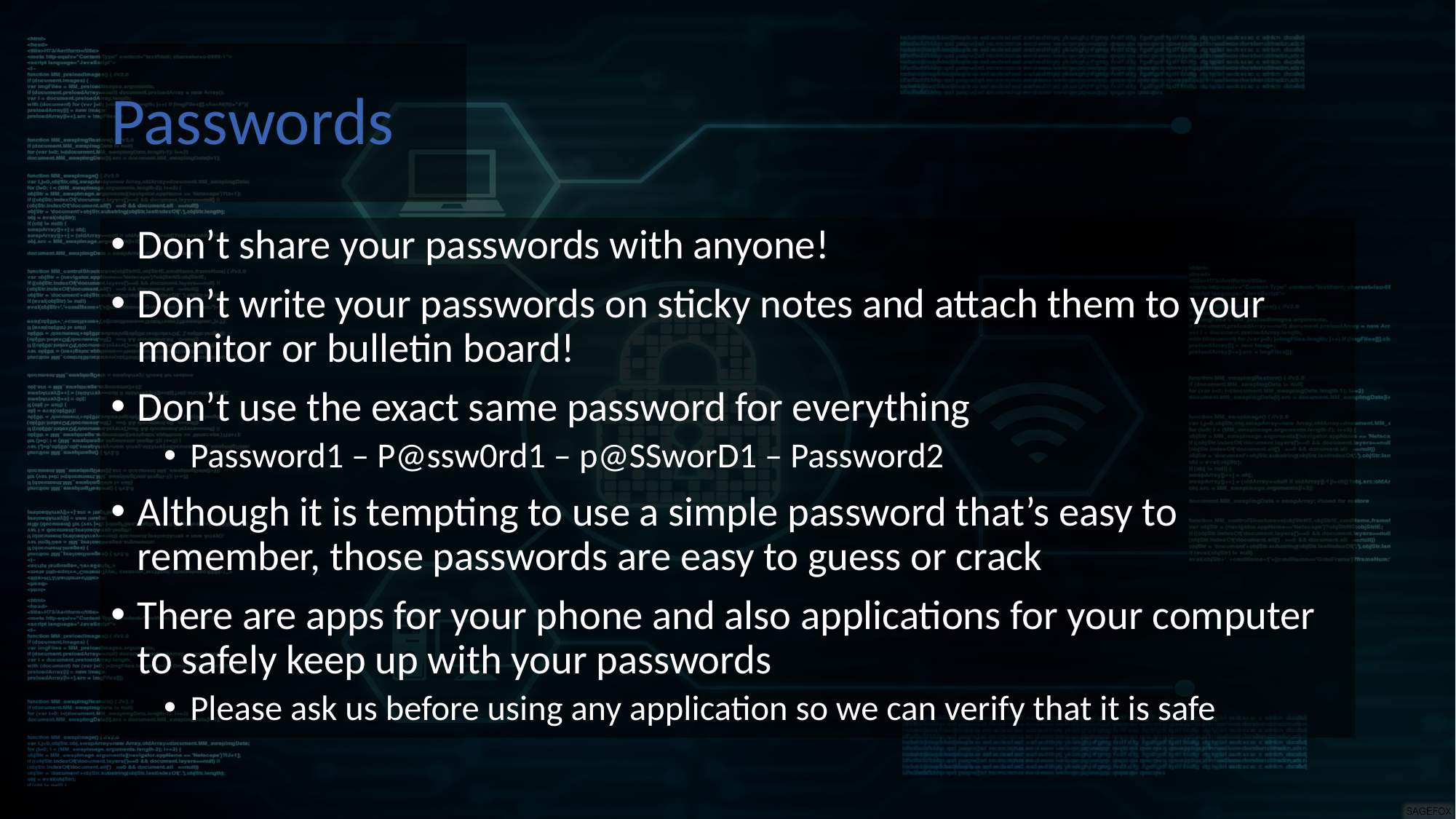

# Passwords
Don’t share your passwords with anyone!
Don’t write your passwords on sticky notes and attach them to your monitor or bulletin board!
Don’t use the exact same password for everything
Password1 – P@ssw0rd1 – p@SSworD1 – Password2
Although it is tempting to use a simple password that’s easy to remember, those passwords are easy to guess or crack
There are apps for your phone and also applications for your computer to safely keep up with your passwords
Please ask us before using any application so we can verify that it is safe